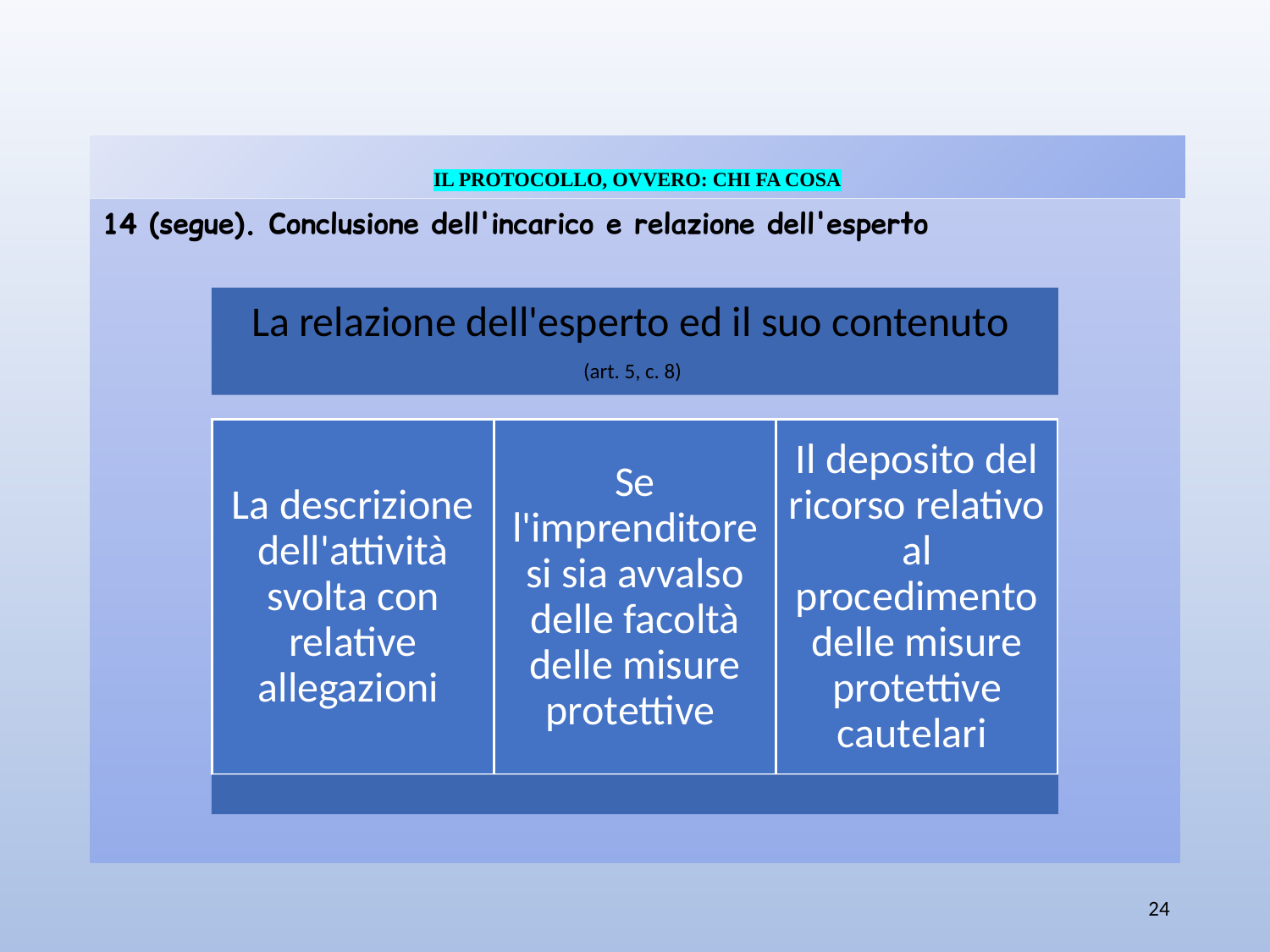

# IL PROTOCOLLO, OVVERO: CHI FA COSA
14 (segue). Conclusione dell'incarico e relazione dell'esperto

La relazione dell'esperto ed il suo contenuto
(art. 5, c. 8)
La descrizione dell'attività svolta con relative allegazioni
Se l'imprenditore si sia avvalso delle facoltà delle misure protettive
Il deposito del ricorso relativo al procedimento delle misure protettive cautelari
24